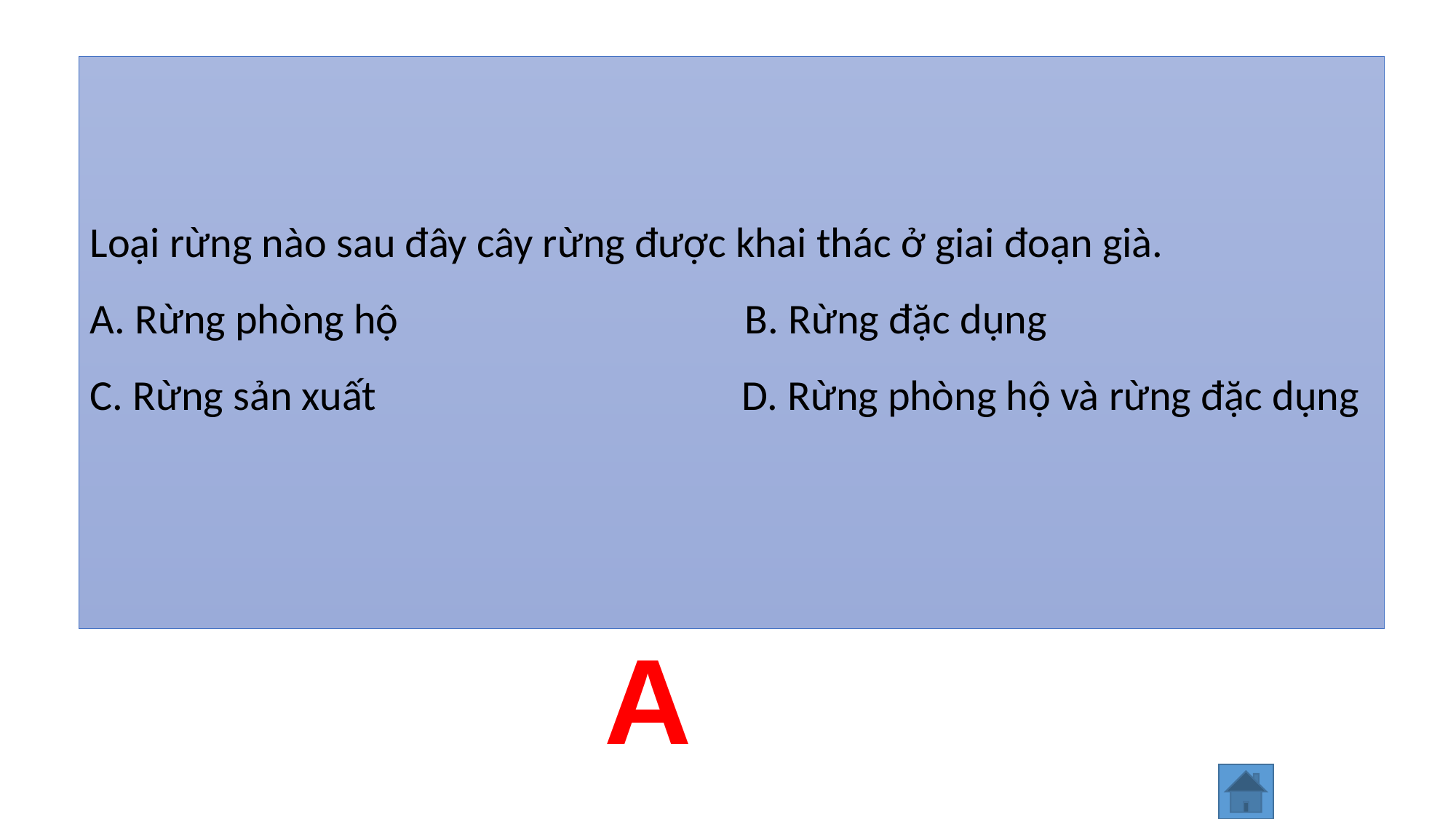

Loại rừng nào sau đây cây rừng được khai thác ở giai đoạn già.
A. Rừng phòng hộ                                    B. Rừng đặc dụng
C. Rừng sản xuất                                      D. Rừng phòng hộ và rừng đặc dụng
A